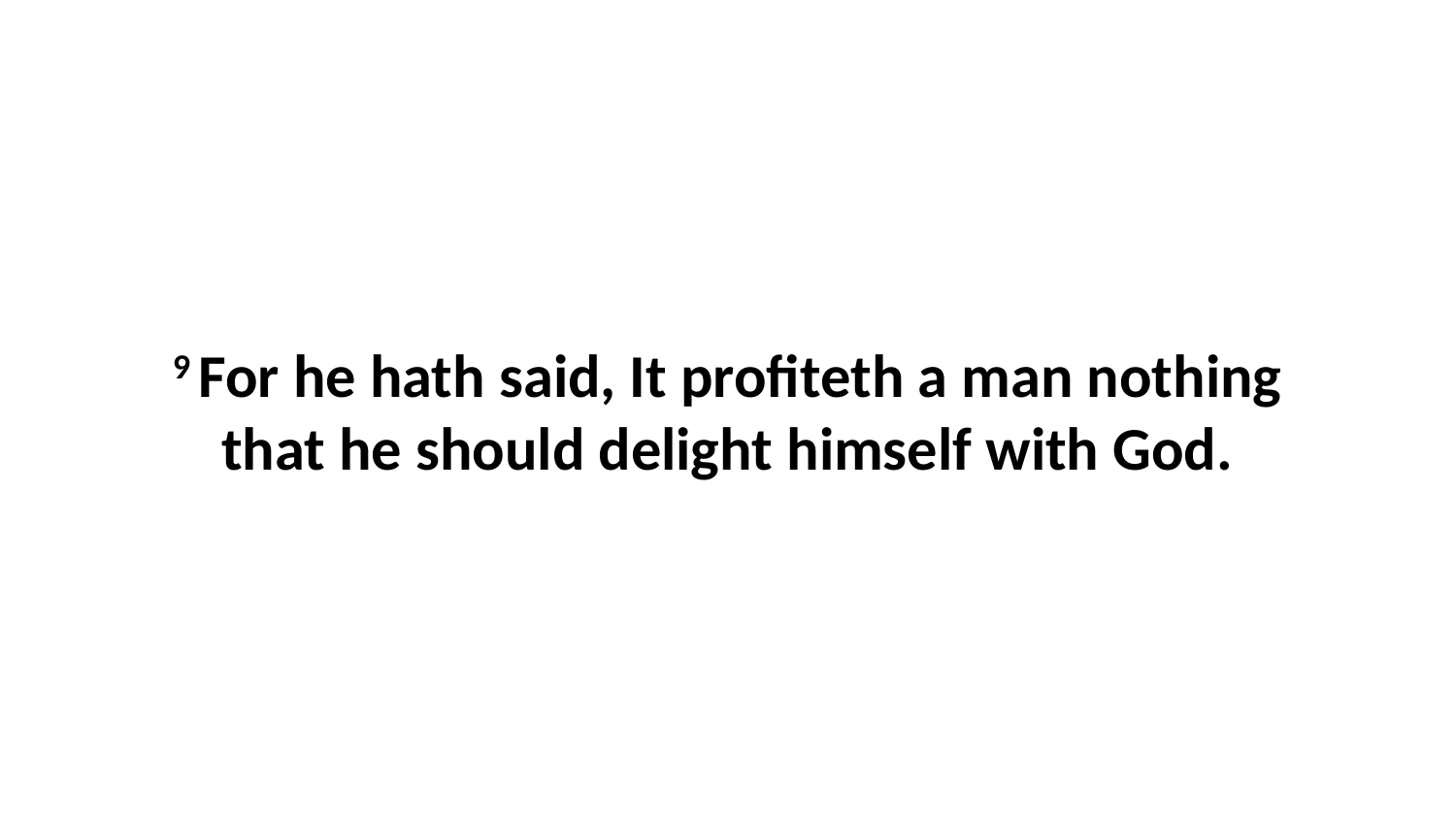

9 For he hath said, It profiteth a man nothing that he should delight himself with God.